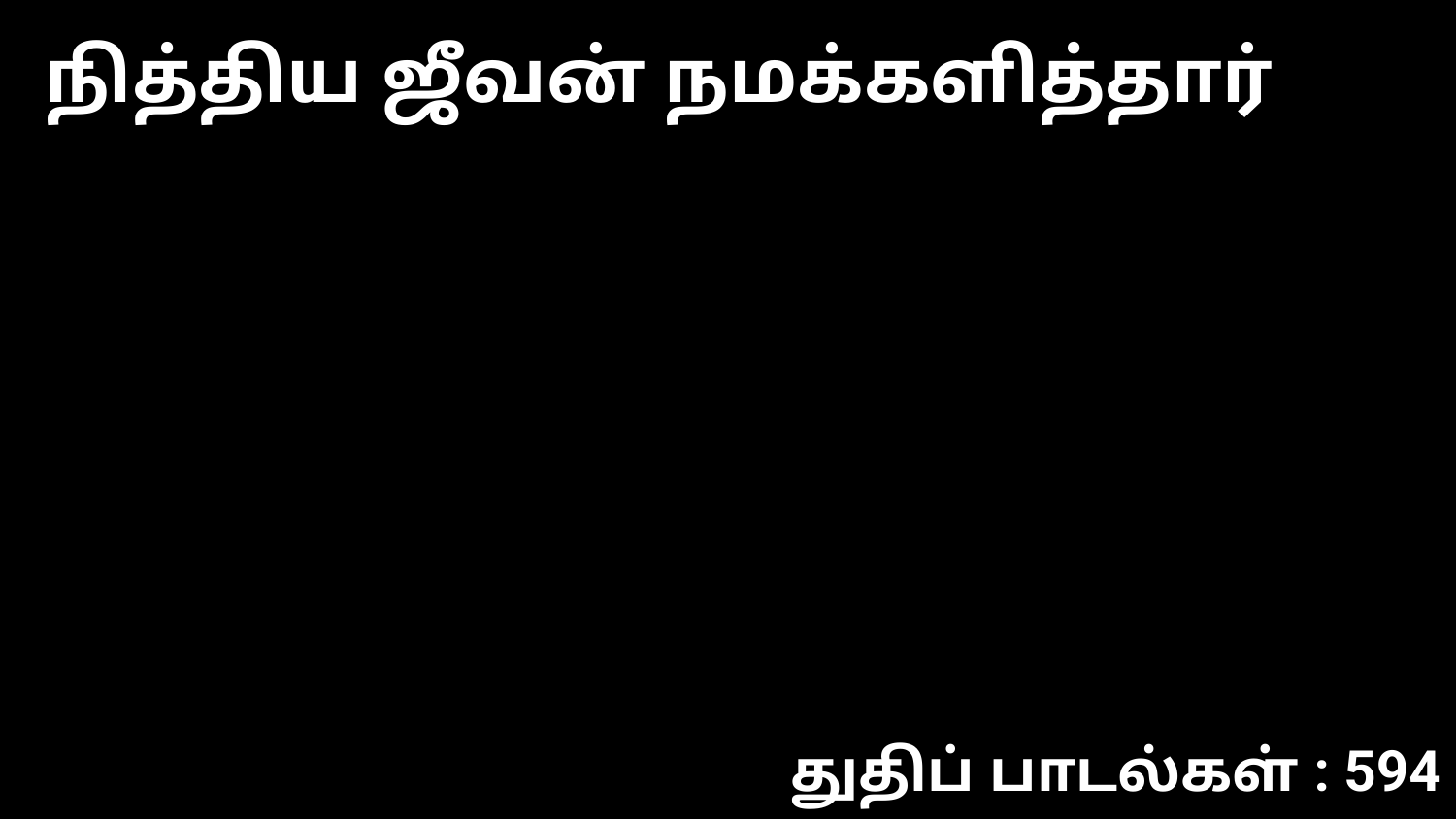

நித்திய ஜீவன் நமக்களித்தார்
துதிப் பாடல்கள் : 594